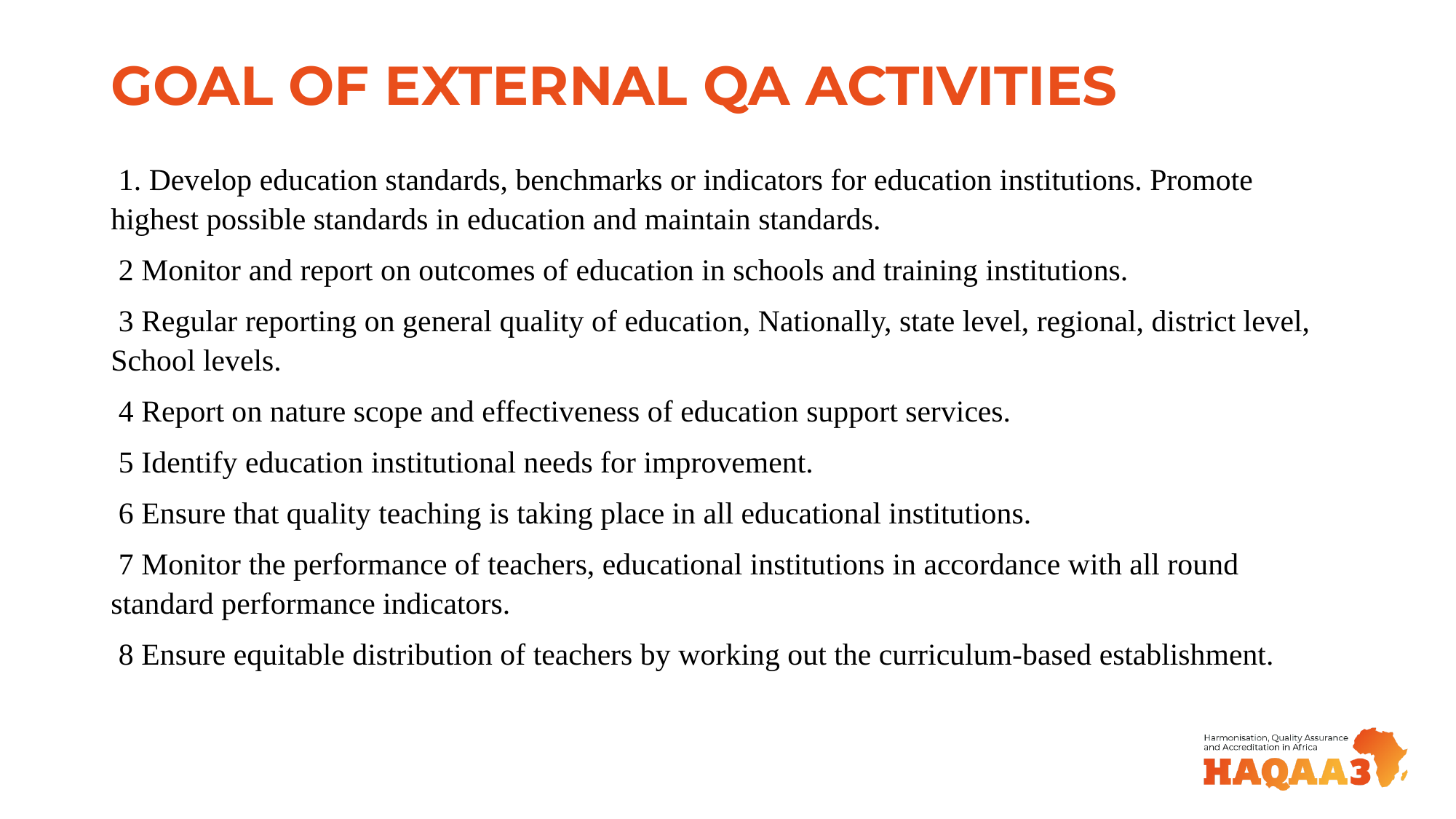

# GOAL OF EXTERNAL QA ACTIVITIES
 1. Develop education standards, benchmarks or indicators for education institutions. Promote highest possible standards in education and maintain standards.
 2 Monitor and report on outcomes of education in schools and training institutions.
 3 Regular reporting on general quality of education, Nationally, state level, regional, district level, School levels.
 4 Report on nature scope and effectiveness of education support services.
 5 Identify education institutional needs for improvement.
 6 Ensure that quality teaching is taking place in all educational institutions.
 7 Monitor the performance of teachers, educational institutions in accordance with all round standard performance indicators.
 8 Ensure equitable distribution of teachers by working out the curriculum-based establishment.